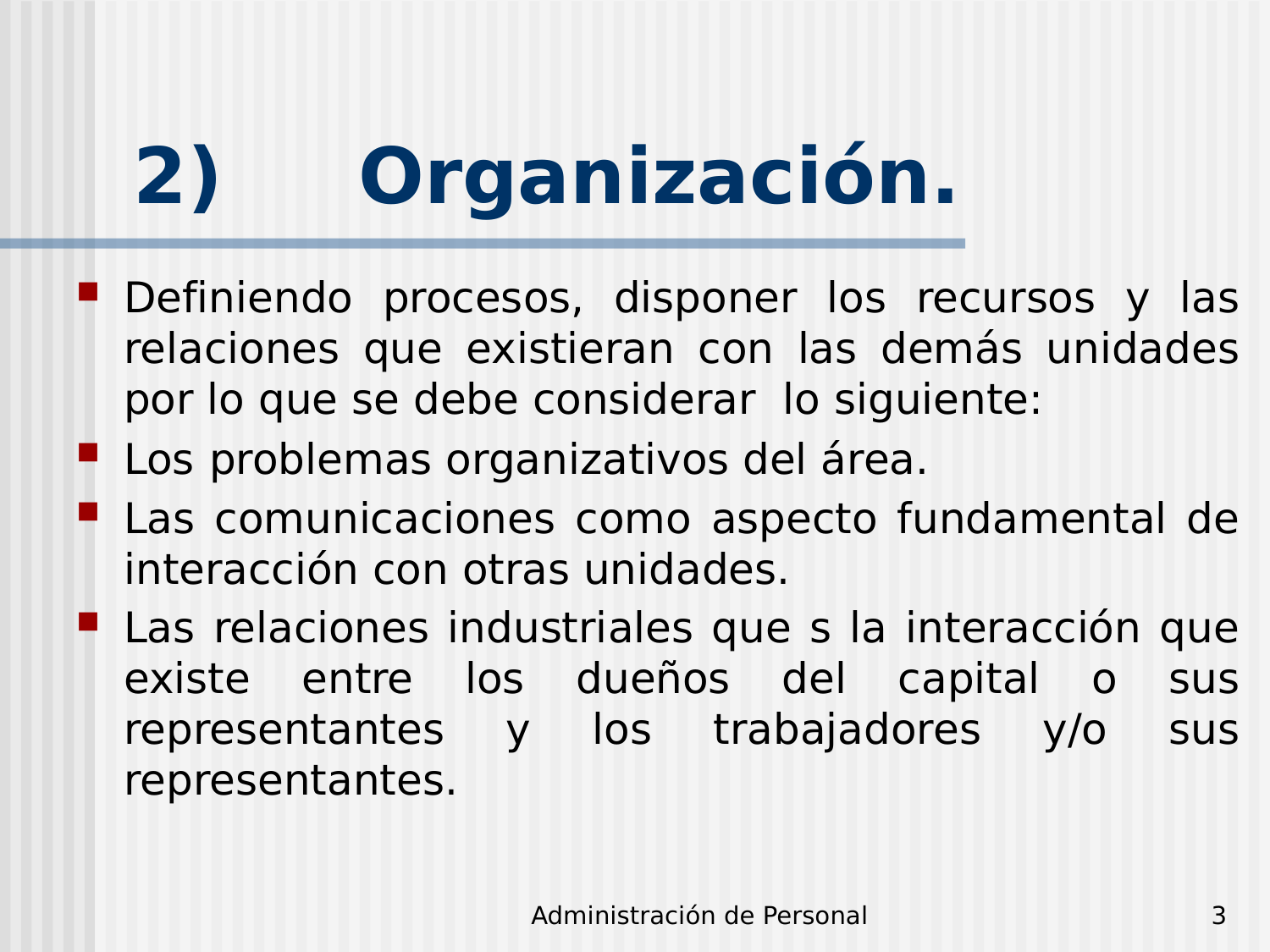

# 2)     Organización.
Definiendo procesos, disponer los recursos y las relaciones que existieran con las demás unidades por lo que se debe considerar  lo siguiente:
Los problemas organizativos del área.
Las comunicaciones como aspecto fundamental de interacción con otras unidades.
Las relaciones industriales que s la interacción que existe entre los dueños del capital o sus representantes y los trabajadores y/o sus representantes.
Administración de Personal
3